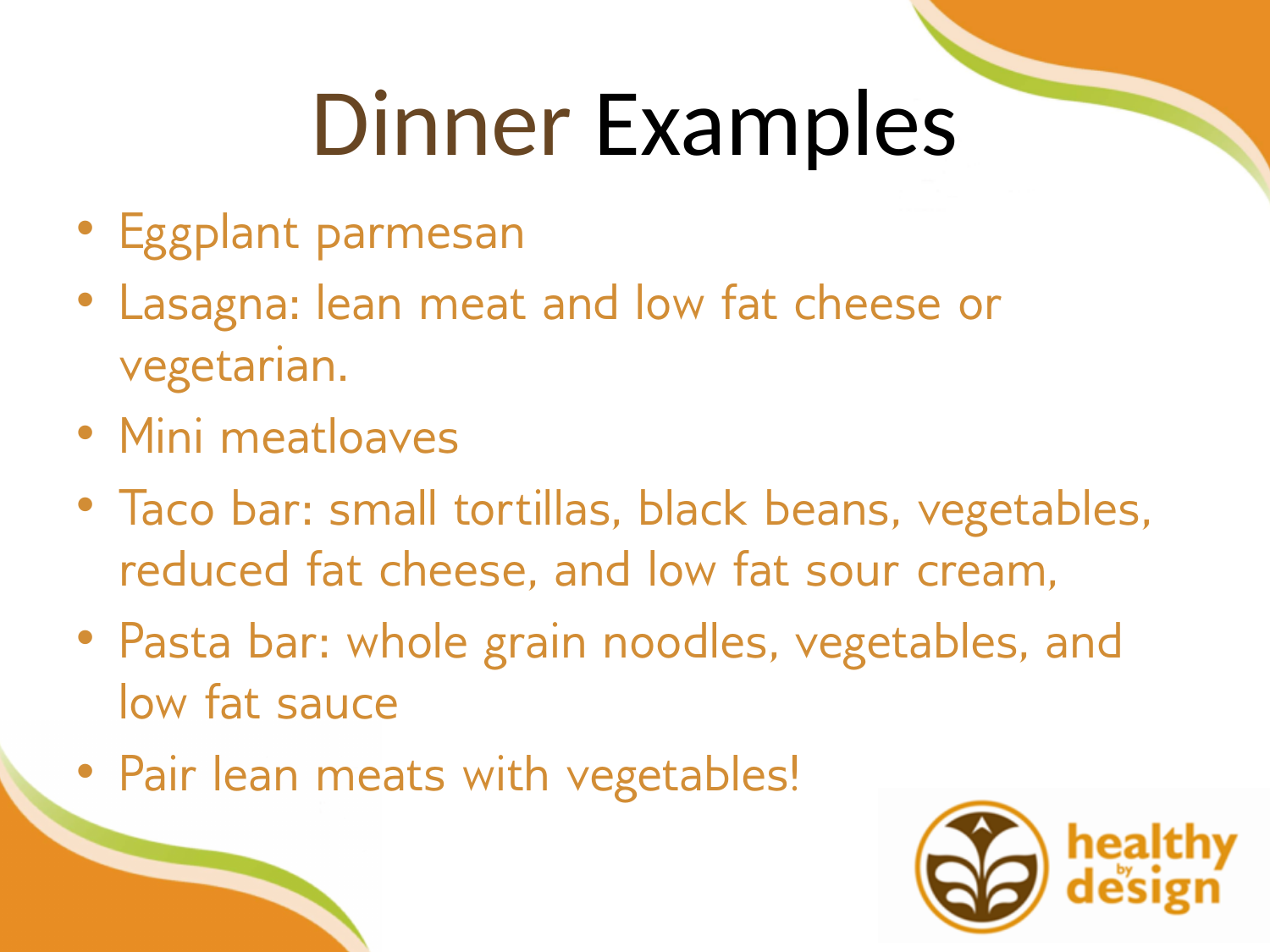

# Dinner Examples
Eggplant parmesan
Lasagna: lean meat and low fat cheese or vegetarian.
Mini meatloaves
Taco bar: small tortillas, black beans, vegetables, reduced fat cheese, and low fat sour cream,
Pasta bar: whole grain noodles, vegetables, and low fat sauce
Pair lean meats with vegetables!